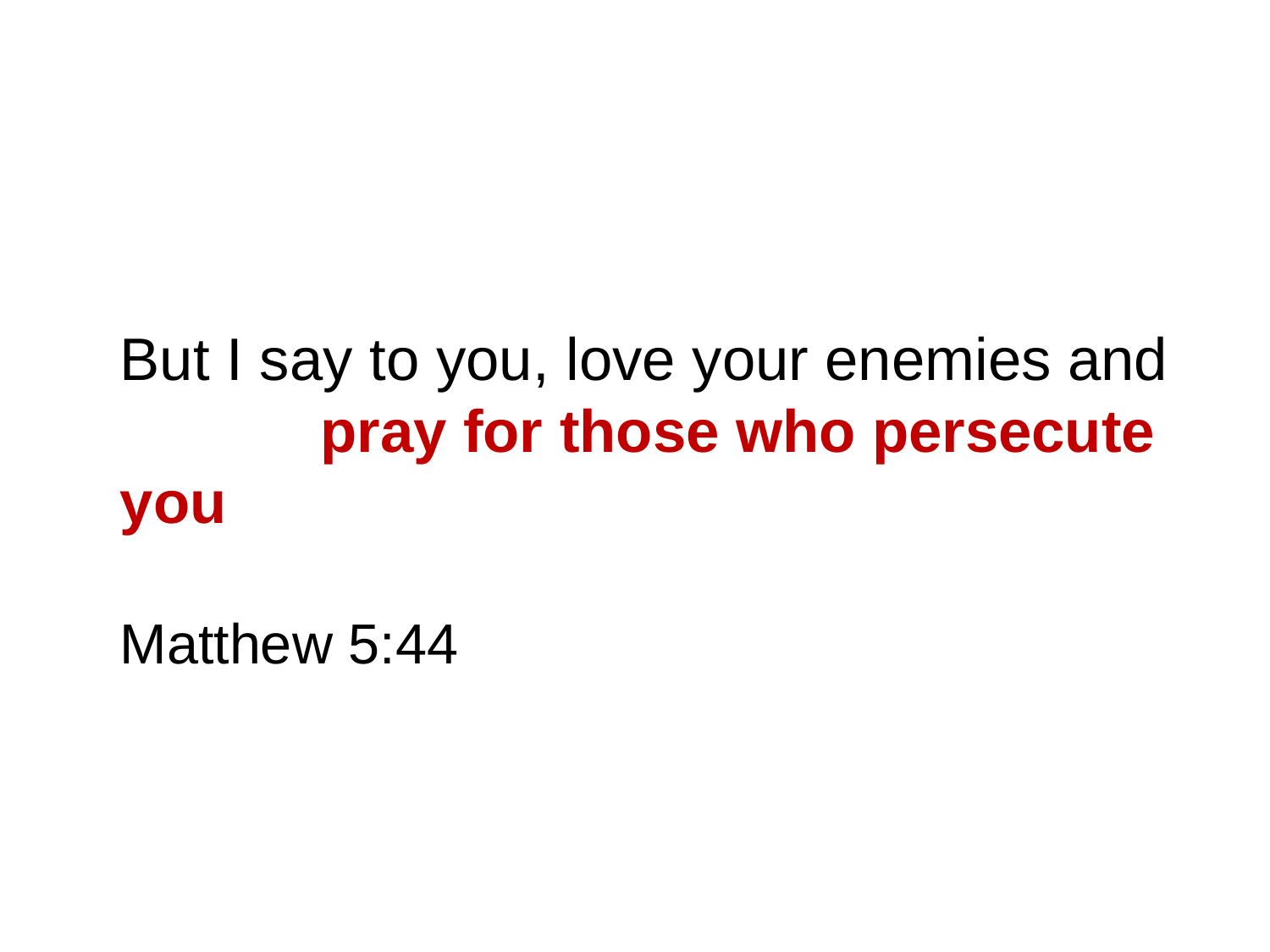

But I say to you, love your enemies and               pray for those who persecute you																Matthew 5:44